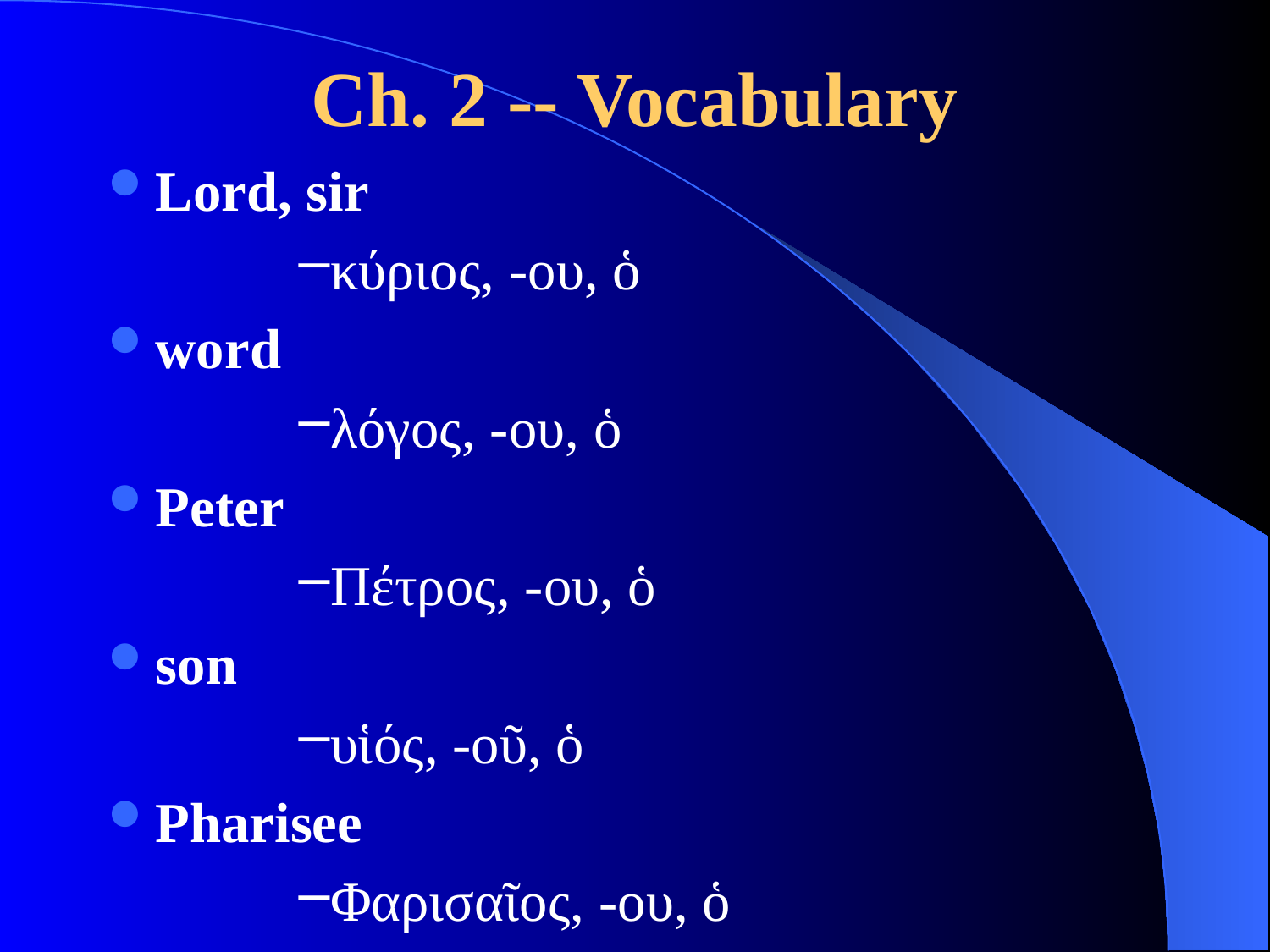

# Ch. 2 -- Vocabulary
Lord, sir
κύριος, -ου, ὁ
word
λόγος, -ου, ὁ
Peter
Πέτρος, -ου, ὁ
son
υἱός, -οῦ, ὁ
Pharisee
Φαρισαῖος, -ου, ὁ